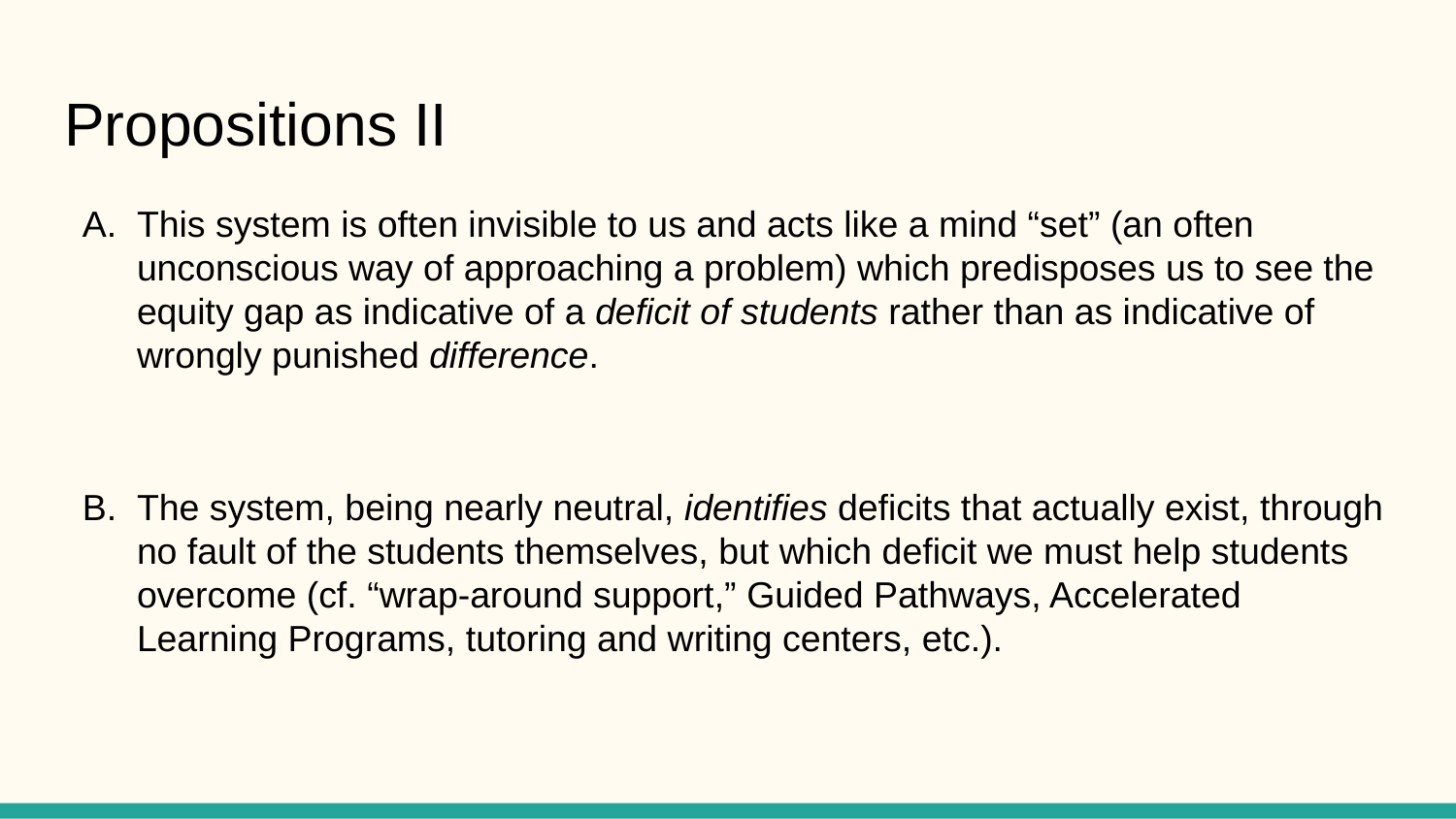

# Propositions II
This system is often invisible to us and acts like a mind “set” (an often unconscious way of approaching a problem) which predisposes us to see the equity gap as indicative of a deficit of students rather than as indicative of wrongly punished difference.

The system, being nearly neutral, identifies deficits that actually exist, through no fault of the students themselves, but which deficit we must help students overcome (cf. “wrap-around support,” Guided Pathways, Accelerated Learning Programs, tutoring and writing centers, etc.).